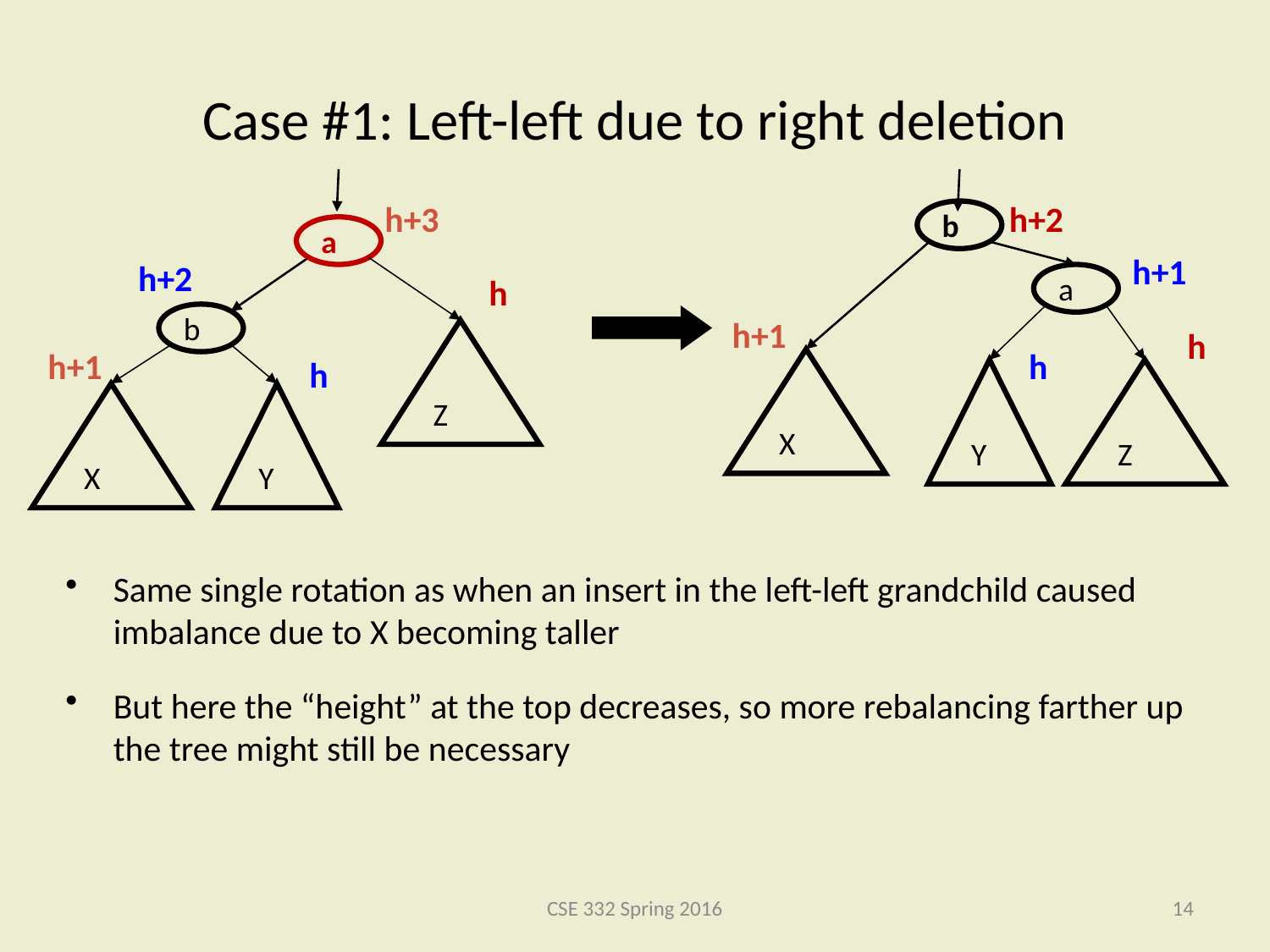

# Case #1: Left-left due to right deletion
h+3
h+2
b
a
h+1
h+2
h
a
b

h+1
h
Z
h+1
h
h
X
Y
Z
X
Y
Same single rotation as when an insert in the left-left grandchild caused imbalance due to X becoming taller

But here the “height” at the top decreases, so more rebalancing farther up the tree might still be necessary

CSE 332 Spring 2016
14